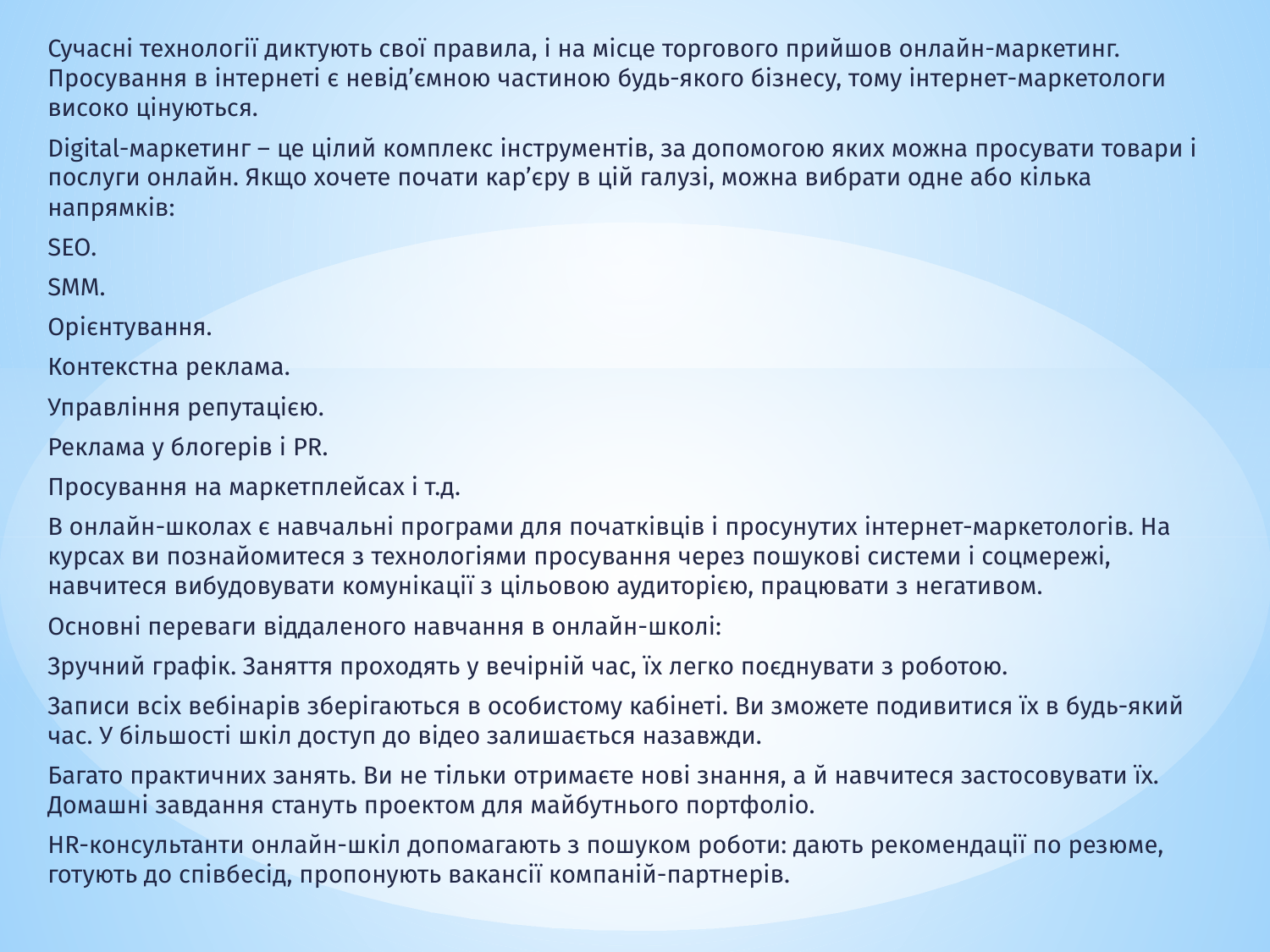

Сучасні технології диктують свої правила, і на місце торгового прийшов онлайн-маркетинг. Просування в інтернеті є невід’ємною частиною будь-якого бізнесу, тому інтернет-маркетологи високо цінуються.
Digital-маркетинг – це цілий комплекс інструментів, за допомогою яких можна просувати товари і послуги онлайн. Якщо хочете почати кар’єру в цій галузі, можна вибрати одне або кілька напрямків:
SEO.
SMM.
Орієнтування.
Контекстна реклама.
Управління репутацією.
Реклама у блогерів і PR.
Просування на маркетплейсах і т.д.
В онлайн-школах є навчальні програми для початківців і просунутих інтернет-маркетологів. На курсах ви познайомитеся з технологіями просування через пошукові системи і соцмережі, навчитеся вибудовувати комунікації з цільовою аудиторією, працювати з негативом.
Основні переваги віддаленого навчання в онлайн-школі:
Зручний графік. Заняття проходять у вечірній час, їх легко поєднувати з роботою.
Записи всіх вебінарів зберігаються в особистому кабінеті. Ви зможете подивитися їх в будь-який час. У більшості шкіл доступ до відео залишається назавжди.
Багато практичних занять. Ви не тільки отримаєте нові знання, а й навчитеся застосовувати їх. Домашні завдання стануть проектом для майбутнього портфоліо.
HR-консультанти онлайн-шкіл допомагають з пошуком роботи: дають рекомендації по резюме, готують до співбесід, пропонують вакансії компаній-партнерів.